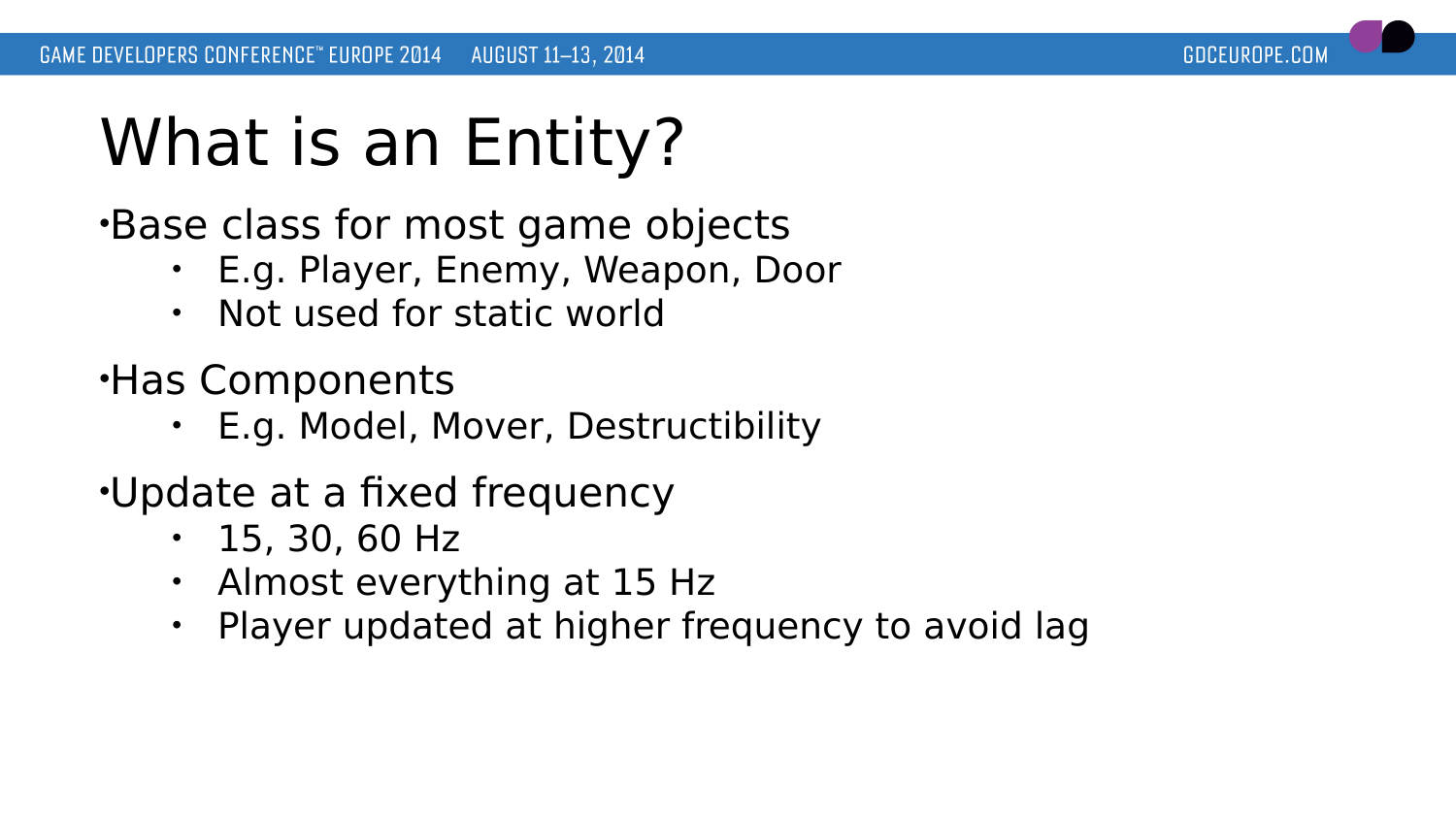

# What is an Entity?
Base class for most game objects
E.g. Player, Enemy, Weapon, Door
Not used for static world
Has Components
E.g. Model, Mover, Destructibility
Update at a fixed frequency
15, 30, 60 Hz
Almost everything at 15 Hz
Player updated at higher frequency to avoid lag